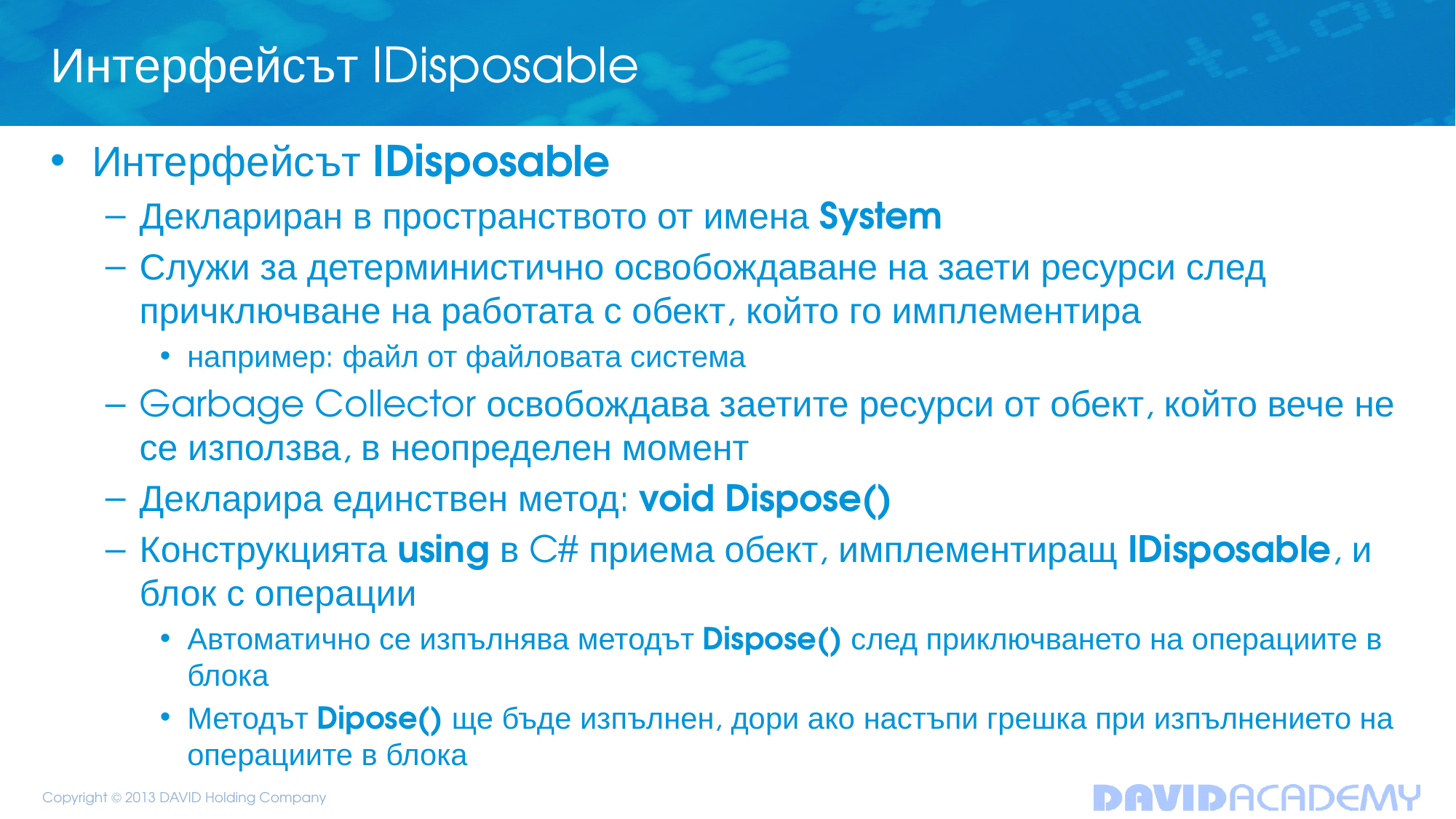

# Интерфейсът IDisposable
Интерфейсът IDisposable
Деклариран в пространството от имена System
Служи за детерминистично освобождаване на заети ресурси след причключване на работата с обект, който го имплементира
например: файл от файловата система
Garbage Collector освобождава заетите ресурси от обект, който вече не се използва, в неопределен момент
Декларира единствен метод: void Dispose()
Конструкцията using в C# приема обект, имплементиращ IDisposable, и блок с операции
Автоматично се изпълнява методът Dispose() след приключването на операциите в блока
Методът Dipose() ще бъде изпълнен, дори ако настъпи грешка при изпълнението на операциите в блока